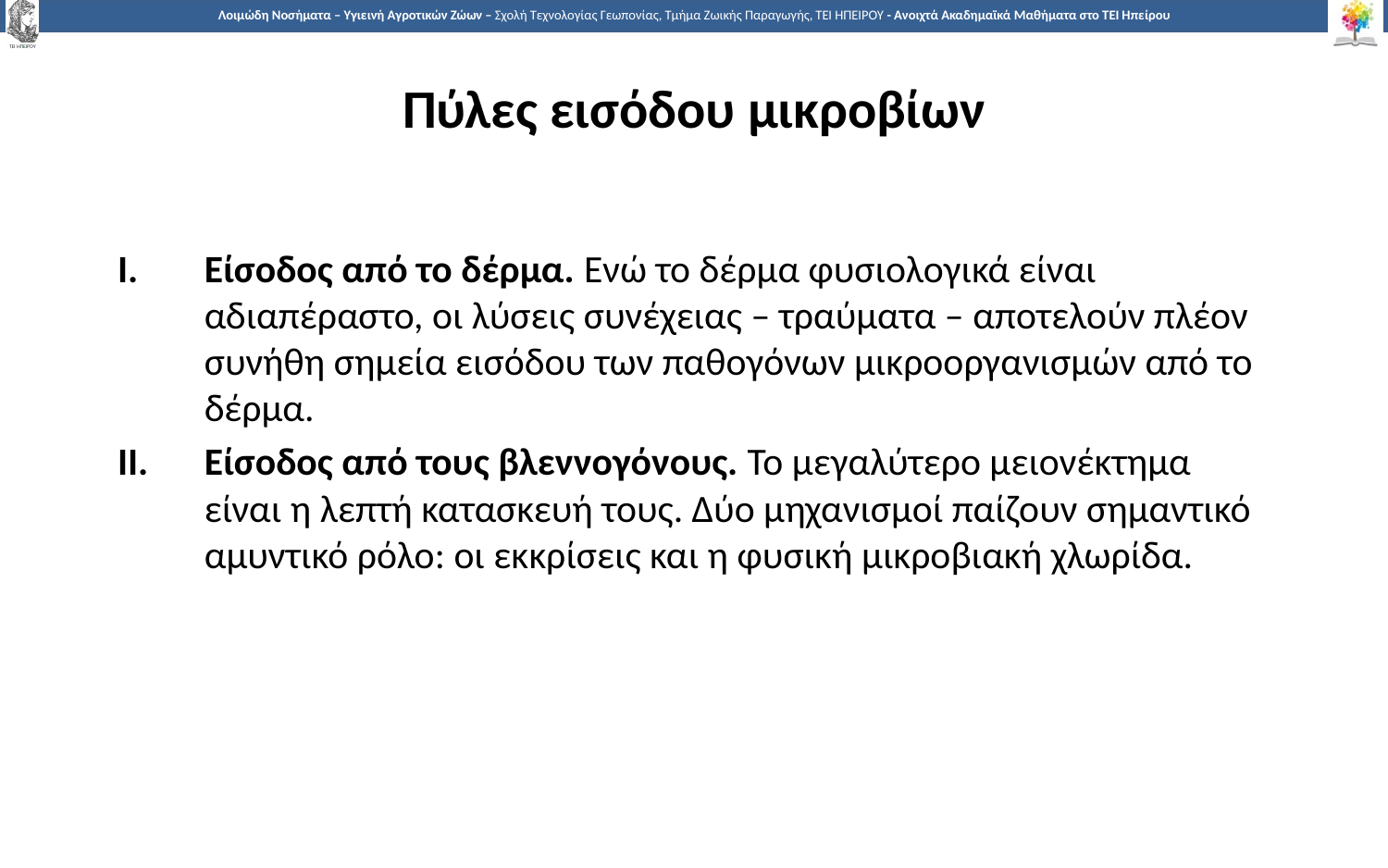

Πύλες εισόδου μικροβίων
Είσοδος από το δέρμα. Ενώ το δέρμα φυσιολογικά είναι αδιαπέραστο, οι λύσεις συνέχειας – τραύματα – αποτελούν πλέον συνήθη σημεία εισόδου των παθογόνων μικροοργανισμών από το δέρμα.
Είσοδος από τους βλεννογόνους. Το μεγαλύτερο μειονέκτημα είναι η λεπτή κατασκευή τους. Δύο μηχανισμοί παίζουν σημαντικό αμυντικό ρόλο: οι εκκρίσεις και η φυσική μικροβιακή χλωρίδα.